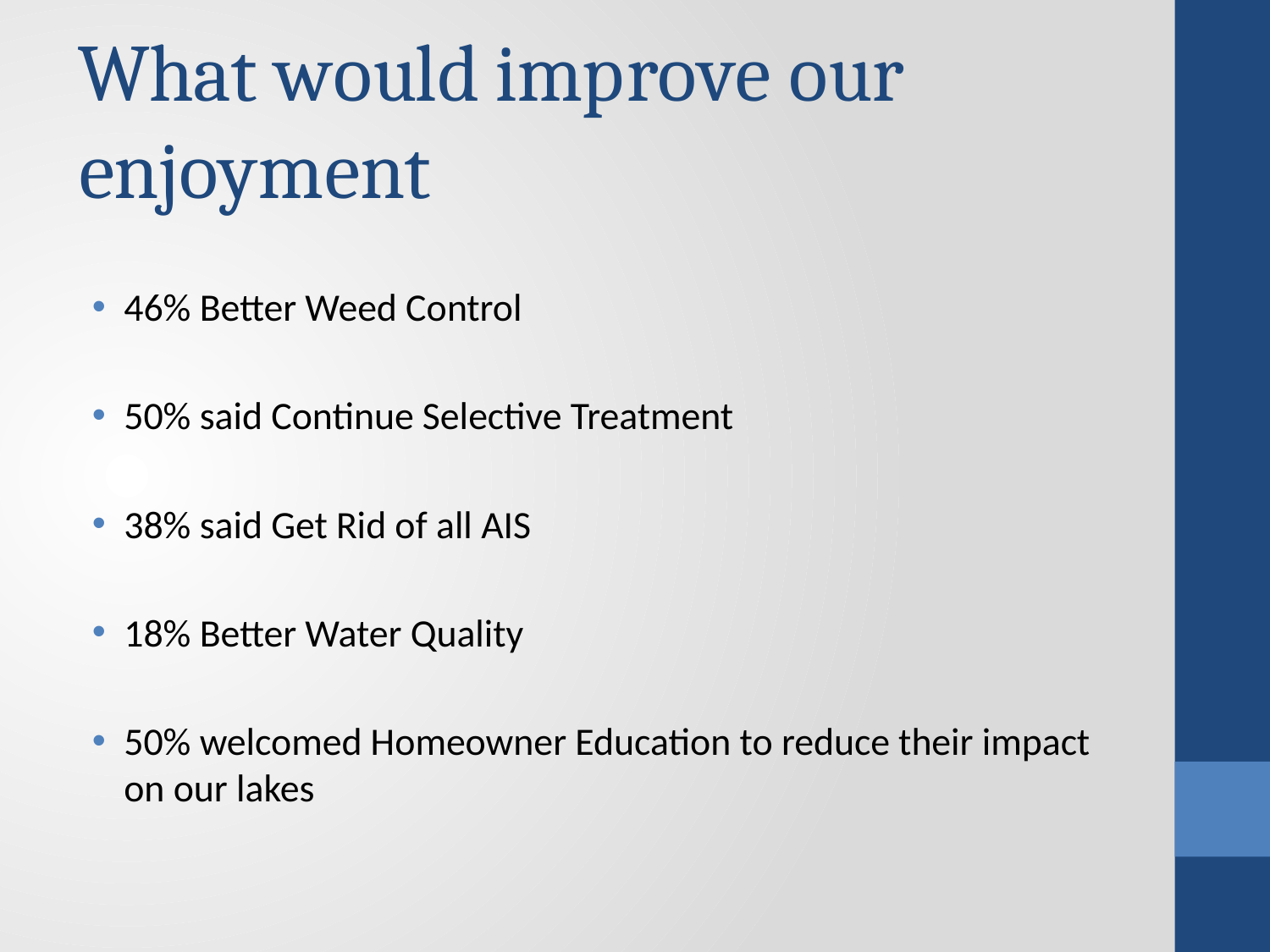

# What would improve our enjoyment

46% Better Weed Control

50% said Continue Selective Treatment

38% said Get Rid of all AIS

18% Better Water Quality

50% welcomed Homeowner Education to reduce their impact on our lakes